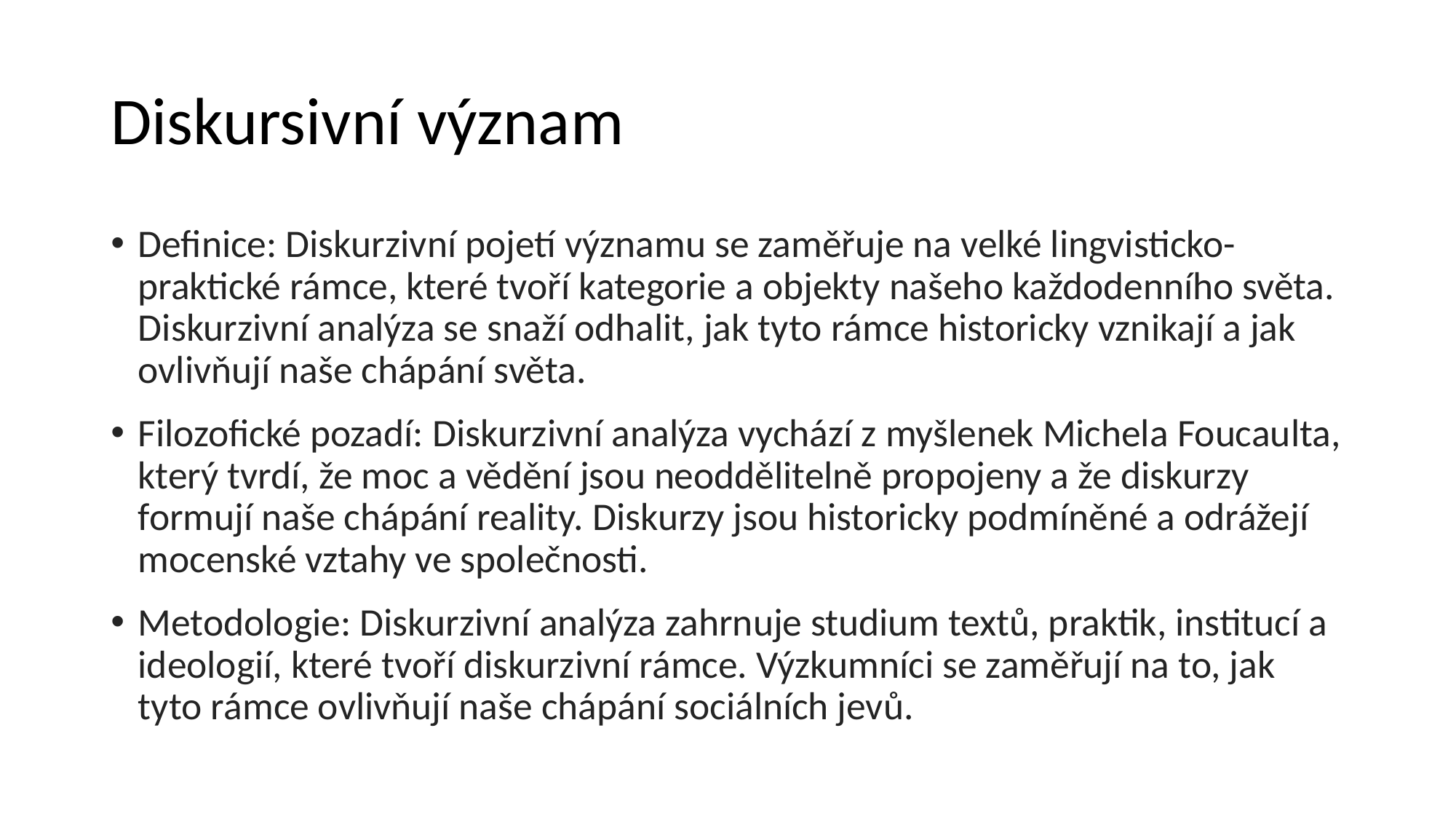

# Diskursivní význam
Definice: Diskurzivní pojetí významu se zaměřuje na velké lingvisticko-praktické rámce, které tvoří kategorie a objekty našeho každodenního světa. Diskurzivní analýza se snaží odhalit, jak tyto rámce historicky vznikají a jak ovlivňují naše chápání světa.
Filozofické pozadí: Diskurzivní analýza vychází z myšlenek Michela Foucaulta, který tvrdí, že moc a vědění jsou neoddělitelně propojeny a že diskurzy formují naše chápání reality. Diskurzy jsou historicky podmíněné a odrážejí mocenské vztahy ve společnosti.
Metodologie: Diskurzivní analýza zahrnuje studium textů, praktik, institucí a ideologií, které tvoří diskurzivní rámce. Výzkumníci se zaměřují na to, jak tyto rámce ovlivňují naše chápání sociálních jevů.